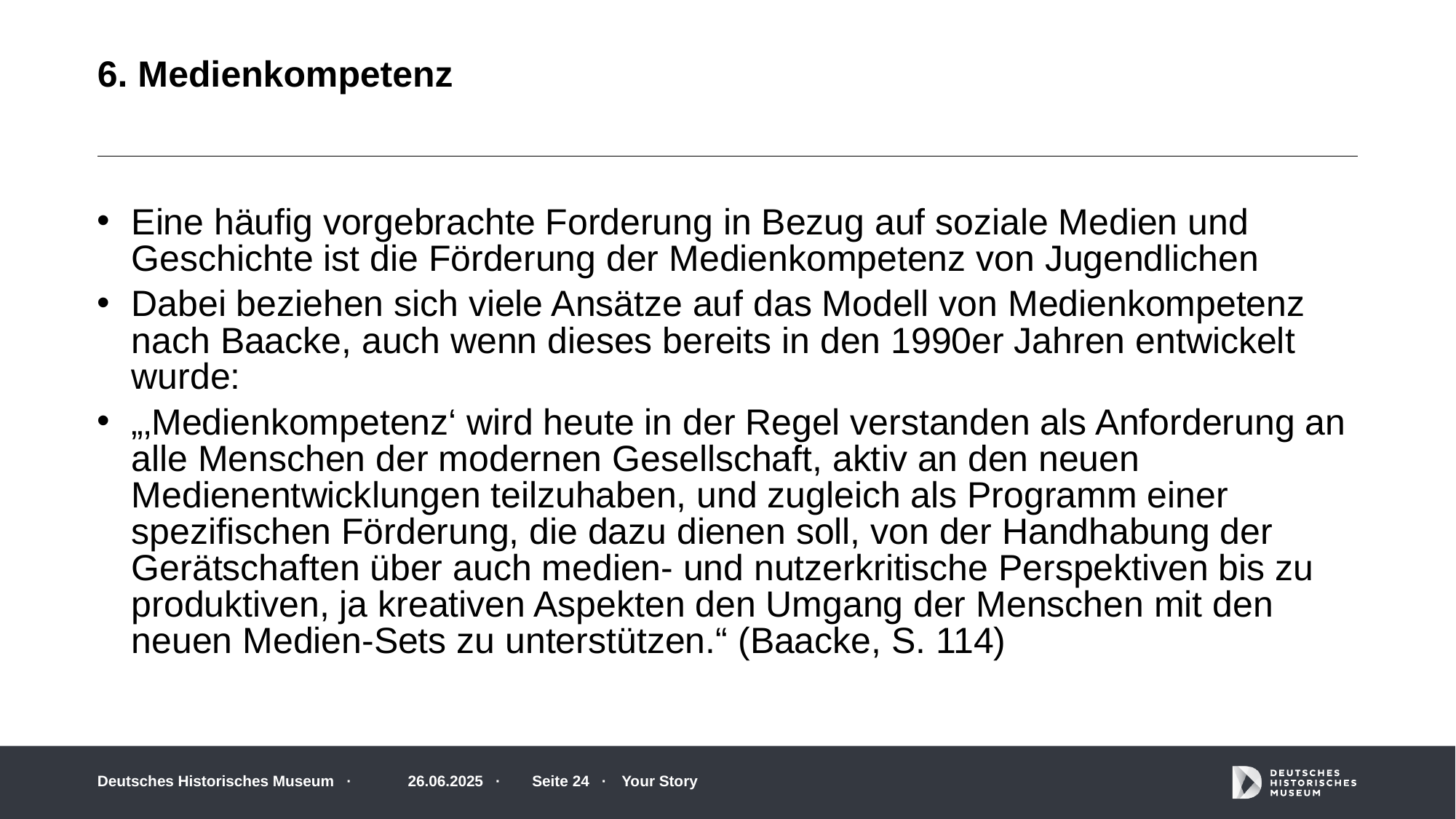

# 6. Medienkompetenz
Eine häufig vorgebrachte Forderung in Bezug auf soziale Medien und Geschichte ist die Förderung der Medienkompetenz von Jugendlichen
Dabei beziehen sich viele Ansätze auf das Modell von Medienkompetenz nach Baacke, auch wenn dieses bereits in den 1990er Jahren entwickelt wurde:
„‚Medienkompetenz‘ wird heute in der Regel verstanden als Anforderung an alle Menschen der modernen Gesellschaft, aktiv an den neuen Medienentwicklungen teilzuhaben, und zugleich als Programm einer spezifischen Förderung, die dazu dienen soll, von der Handhabung der Gerätschaften über auch medien- und nutzerkritische Perspektiven bis zu produktiven, ja kreativen Aspekten den Umgang der Menschen mit den neuen Medien-Sets zu unterstützen.“ (Baacke, S. 114)
26.06.2025   ·
Seite 24   ·
Your Story